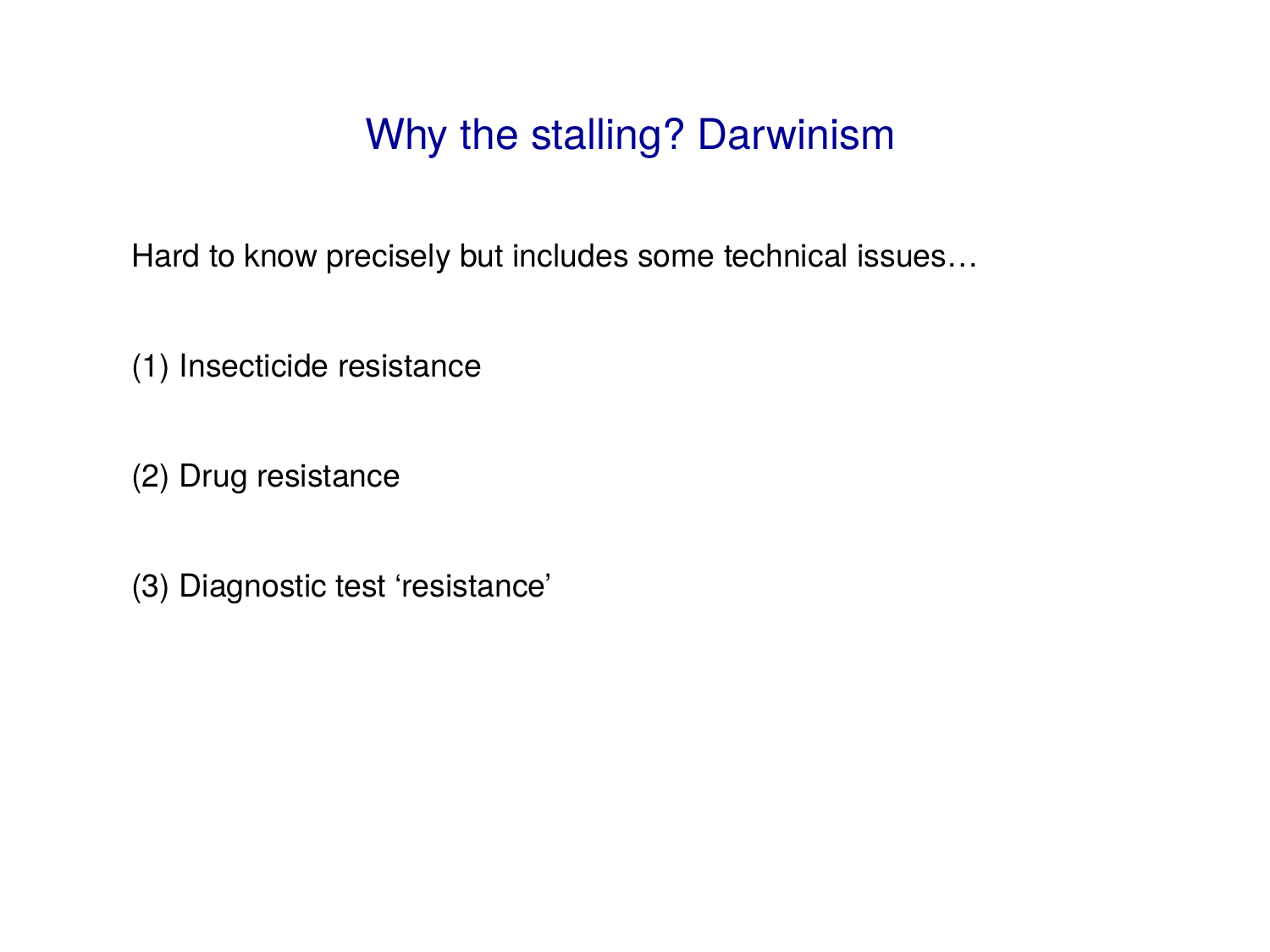

# Why the stalling? Darwinism
Hard to know precisely but includes some technical issues…
Insecticide resistance
Drug resistance
Diagnostic test ‘resistance’